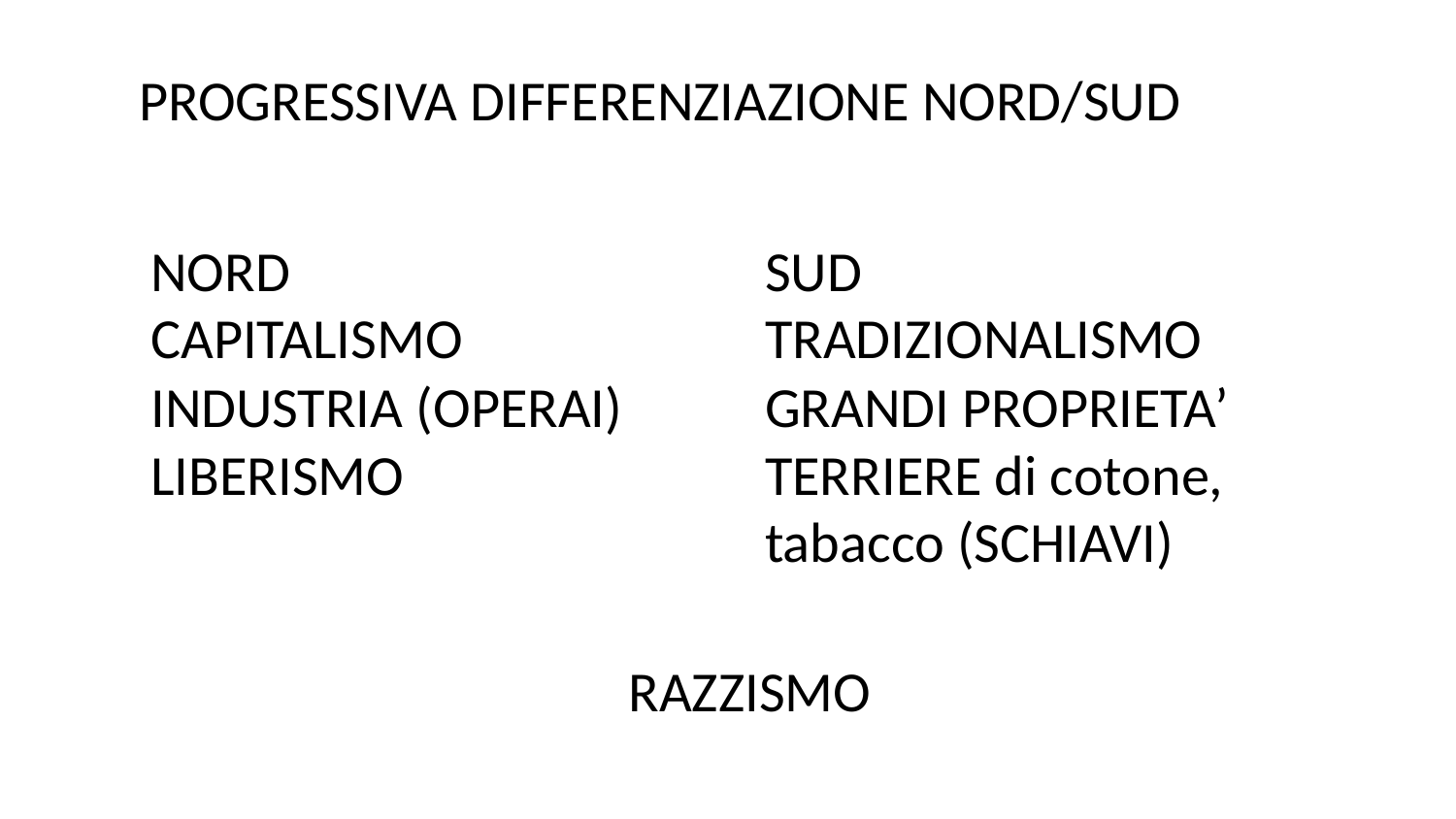

PROGRESSIVA DIFFERENZIAZIONE NORD/SUD
NORD
CAPITALISMO
INDUSTRIA (OPERAI)
LIBERISMO
SUD
TRADIZIONALISMO
GRANDI PROPRIETA’ TERRIERE di cotone, tabacco (SCHIAVI)
RAZZISMO